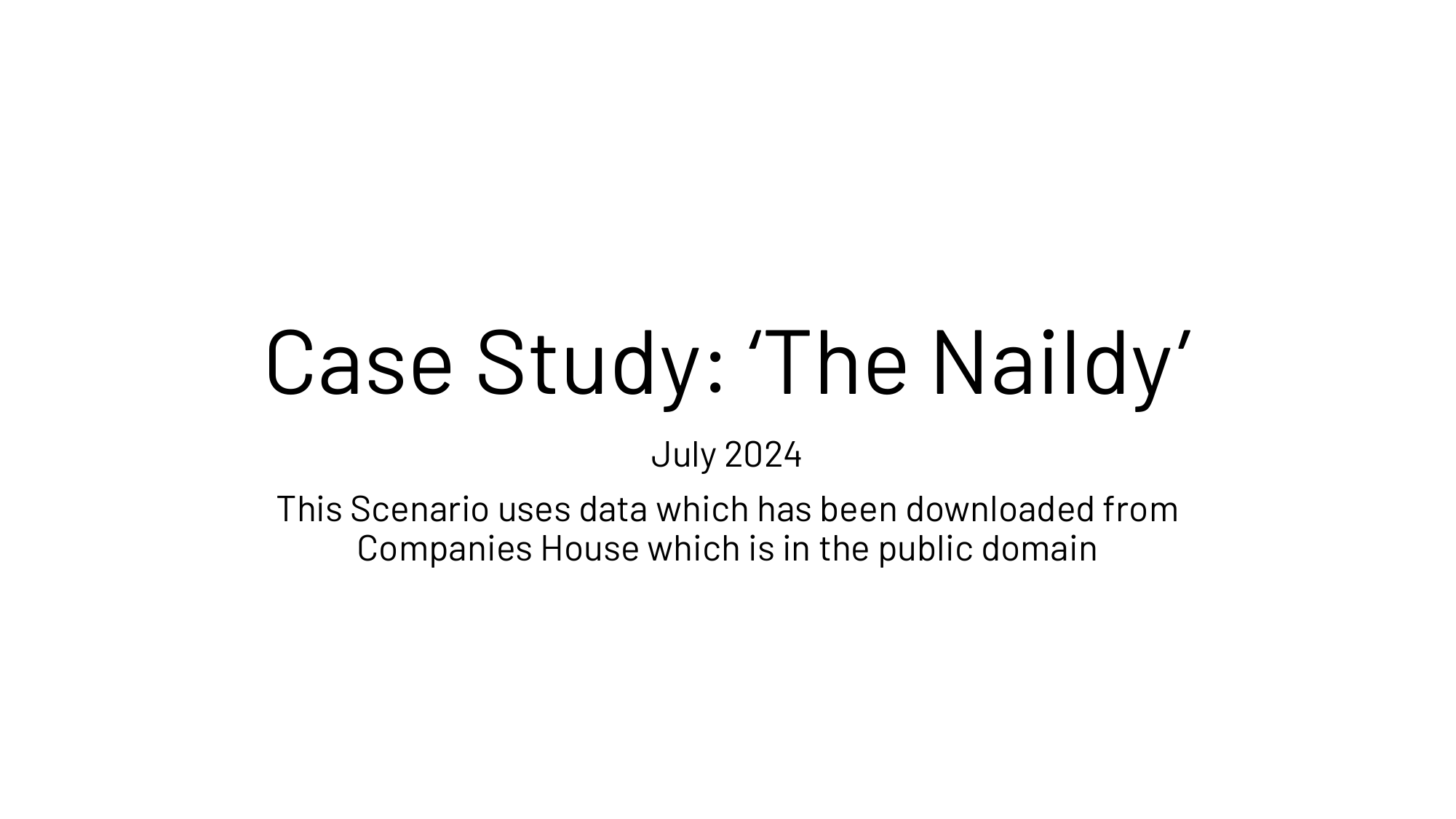

# Case Study: ‘The Naildy’
July 2024
This Scenario uses data which has been downloaded from Companies House which is in the public domain